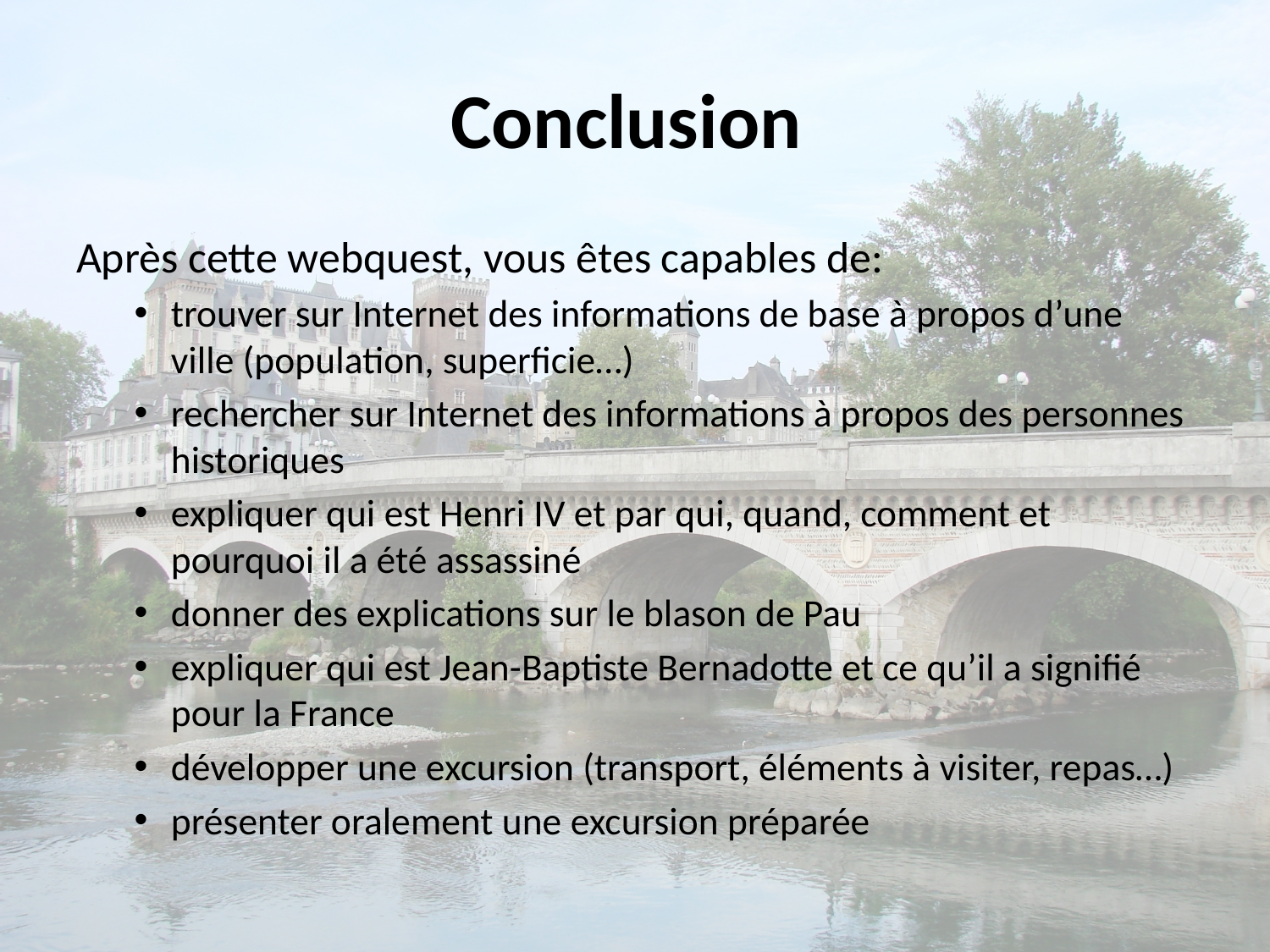

# Conclusion
Après cette webquest, vous êtes capables de:
trouver sur Internet des informations de base à propos d’une ville (population, superficie…)
rechercher sur Internet des informations à propos des personnes historiques
expliquer qui est Henri IV et par qui, quand, comment et pourquoi il a été assassiné
donner des explications sur le blason de Pau
expliquer qui est Jean-Baptiste Bernadotte et ce qu’il a signifié pour la France
développer une excursion (transport, éléments à visiter, repas…)
présenter oralement une excursion préparée